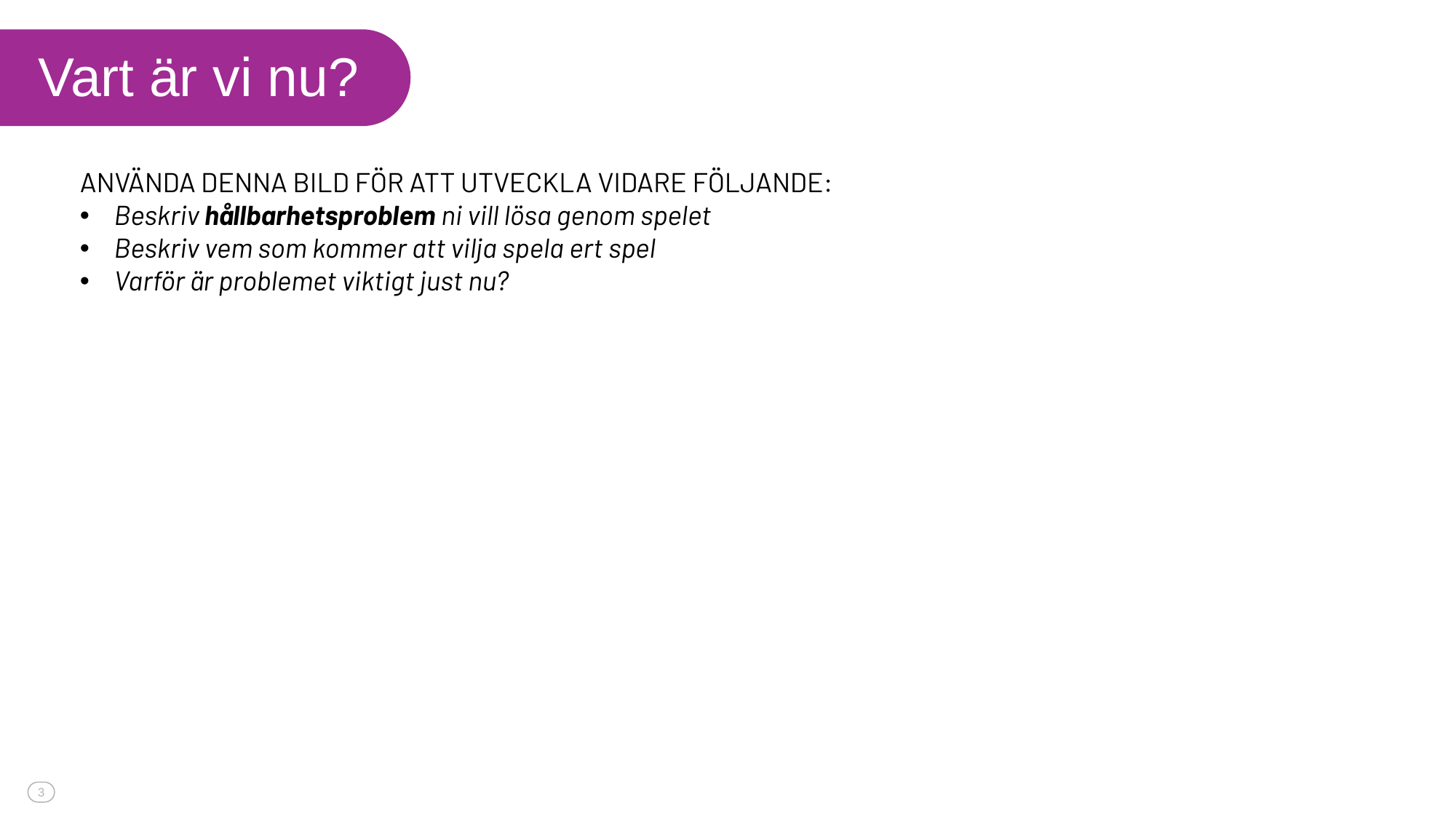

Vart är vi nu?

Where do we want to go?

ANVÄNDA DENNA BILD FÖR ATT UTVECKLA VIDARE FÖLJANDE:
Beskriv hållbarhetsproblem ni vill lösa genom spelet
Beskriv vem som kommer att vilja spela ert spel
Varför är problemet viktigt just nu?

How will we get there?

Game concept

If the players play your game, what will happen to the sustainability problem?

Game Poster

Game Scene example

What do players do in the game?

How do players do it?

What’s special about this game?

If the players play your game, what happens to the players?

Who will buy the game and play the game?

What feature does this game work on?

3